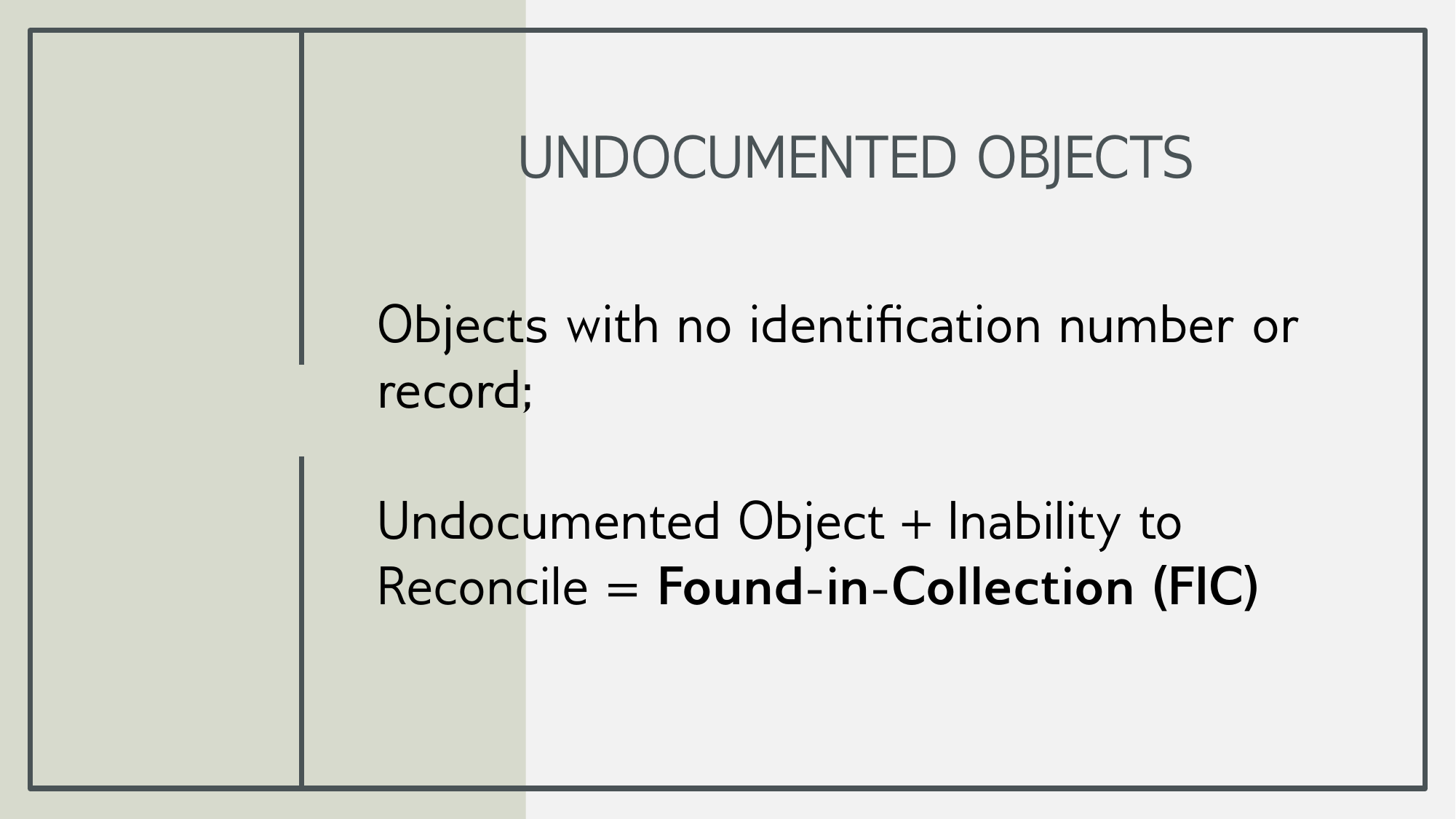

# Undocumented objects
Objects with no identification number or record;

Undocumented Object + Inability to Reconcile = Found-in-Collection (FIC)